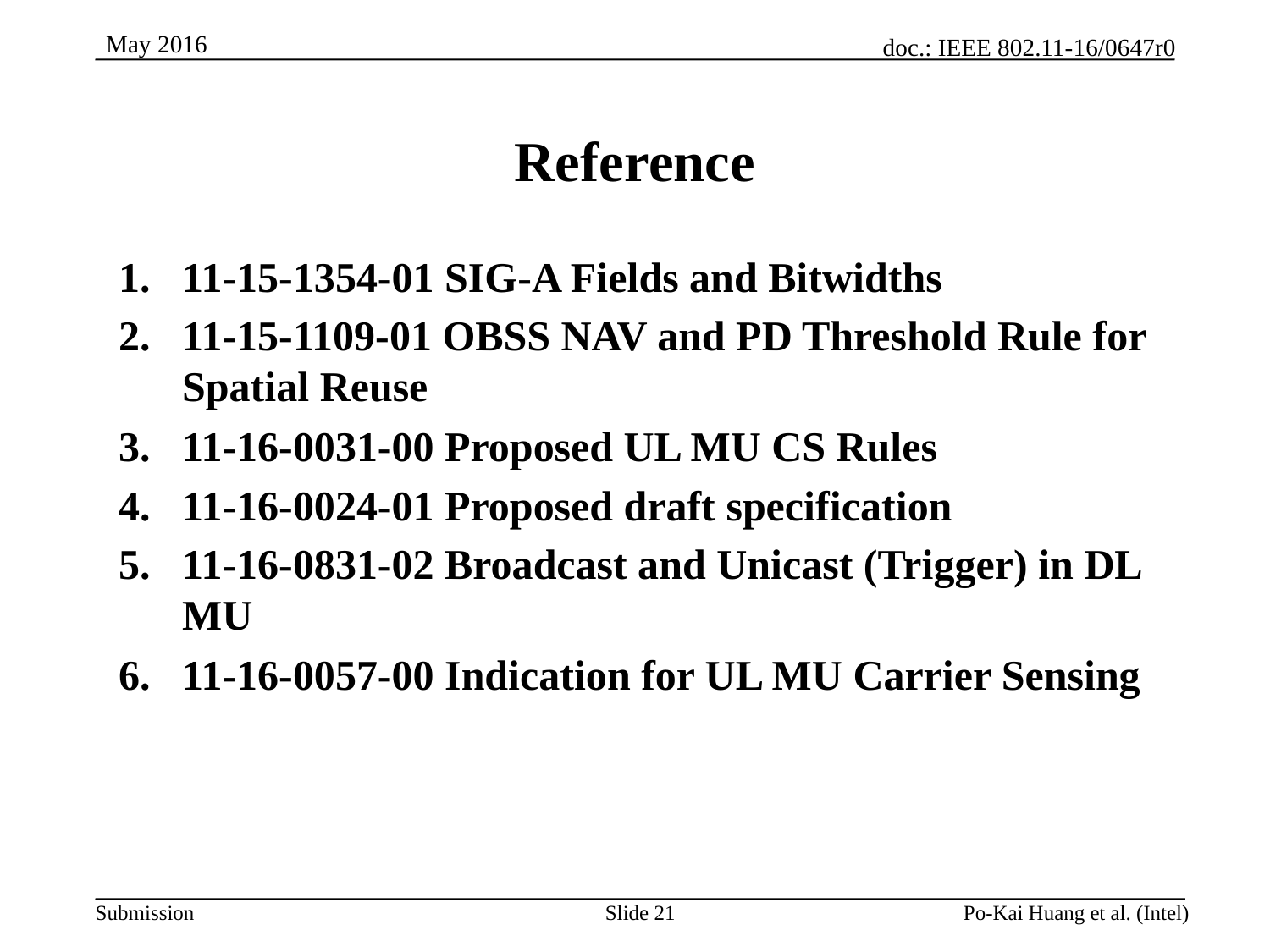

# Reference
11-15-1354-01 SIG-A Fields and Bitwidths
11-15-1109-01 OBSS NAV and PD Threshold Rule for Spatial Reuse
11-16-0031-00 Proposed UL MU CS Rules
11-16-0024-01 Proposed draft specification
11-16-0831-02 Broadcast and Unicast (Trigger) in DL MU
11-16-0057-00 Indication for UL MU Carrier Sensing

Slide 21
Po-Kai Huang et al. (Intel)